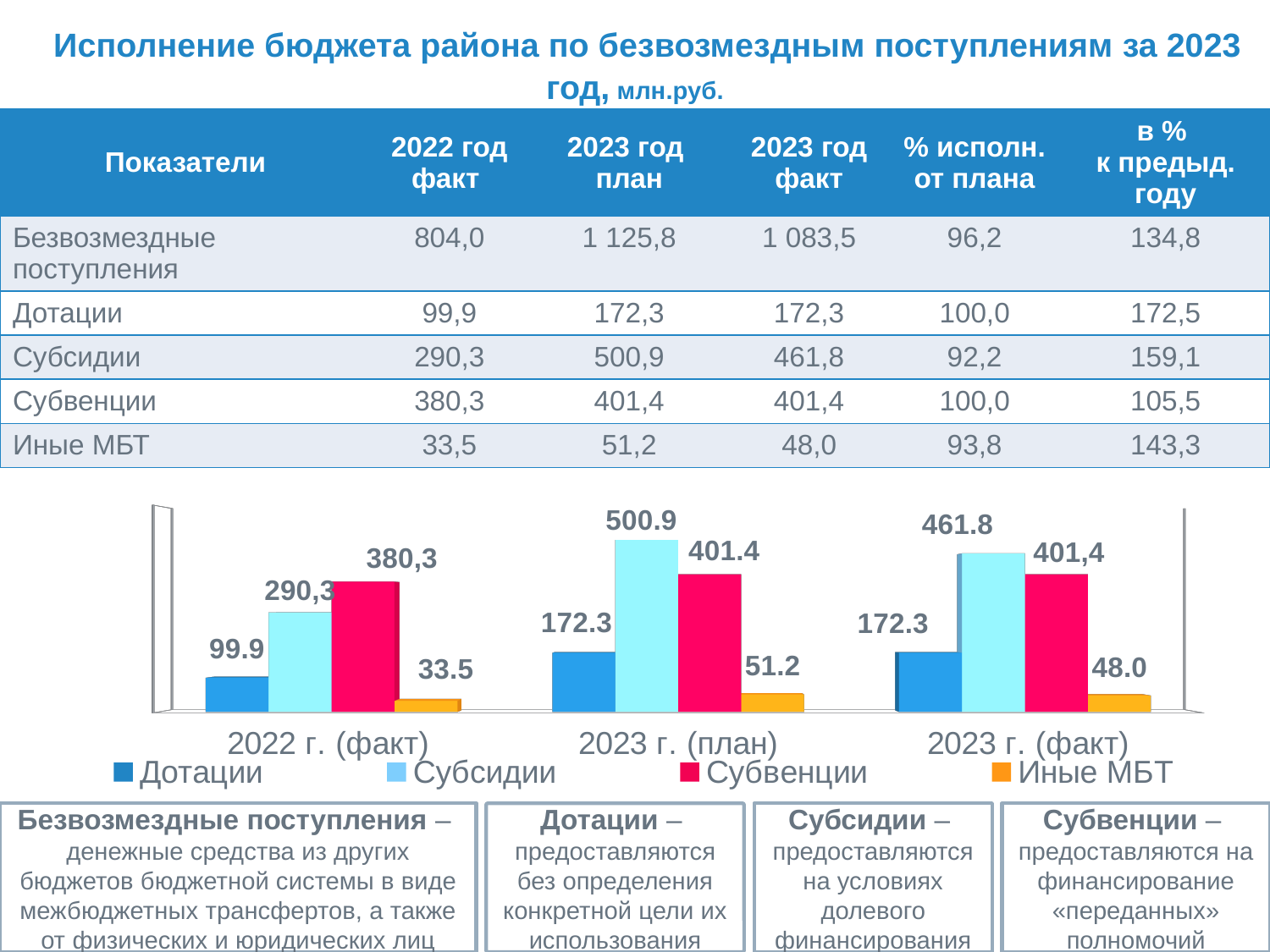

# Исполнение бюджета района по безвозмездным поступлениям за 2023 год, млн.руб.
| Показатели | 2022 год факт | 2023 год план | 2023 год факт | % исполн. от плана | в % к предыд. году |
| --- | --- | --- | --- | --- | --- |
| Безвозмездные поступления | 804,0 | 1 125,8 | 1 083,5 | 96,2 | 134,8 |
| Дотации | 99,9 | 172,3 | 172,3 | 100,0 | 172,5 |
| Субсидии | 290,3 | 500,9 | 461,8 | 92,2 | 159,1 |
| Субвенции | 380,3 | 401,4 | 401,4 | 100,0 | 105,5 |
| Иные МБТ | 33,5 | 51,2 | 48,0 | 93,8 | 143,3 |

[unsupported chart]

Безвозмездные поступления –
денежные средства из других бюджетов бюджетной системы в виде межбюджетных трансфертов, а также от физических и юридических лиц
Дотации –
предоставляются без определения конкретной цели их использования
Субсидии –
предоставляются на условиях долевого финансирования
Субвенции –
предоставляются на финансирование «переданных» полномочий